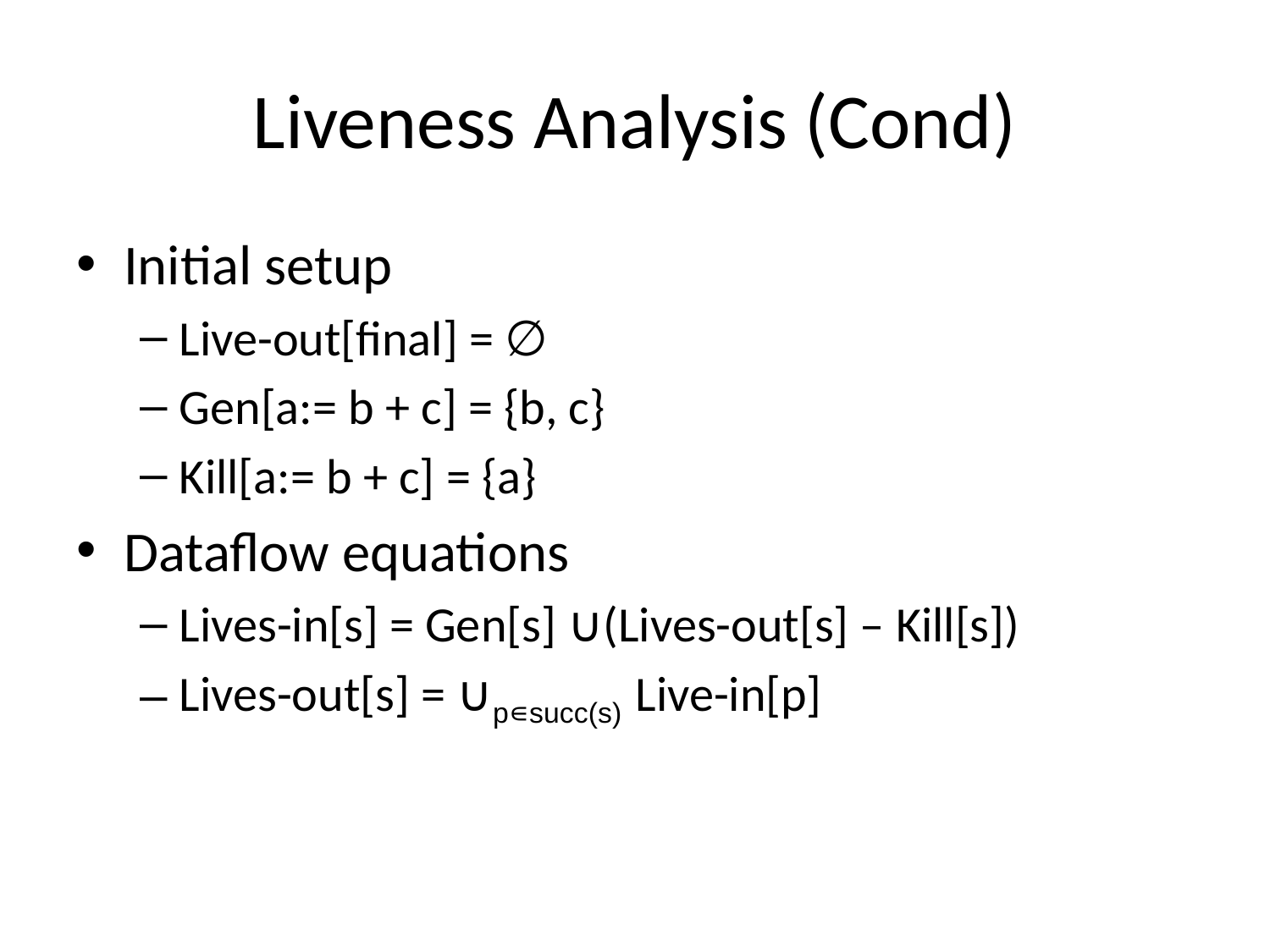

# Liveness Analysis (Cond)
Initial setup
Live-out[final] = ∅
Gen[a:= b + c] = {b, c}
Kill[a:= b + c] = {a}
Dataflow equations
Lives-in[s] = Gen[s] ∪(Lives-out[s] – Kill[s])
Lives-out[s] = ∪p∊succ(s) Live-in[p]